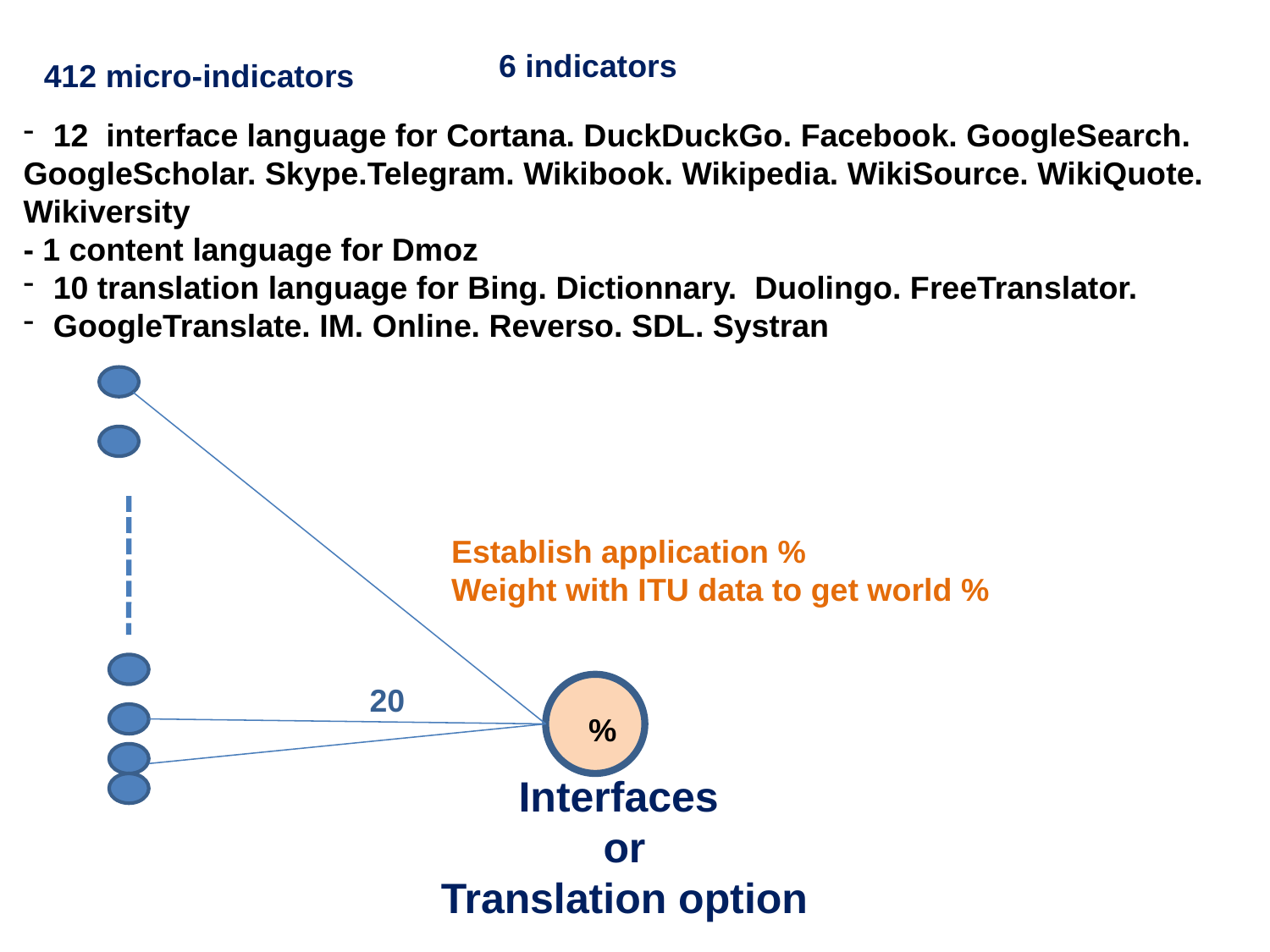

6 indicators
412 micro-indicators
12  interface language for Cortana. DuckDuckGo. Facebook. GoogleSearch.
GoogleScholar. Skype.Telegram. Wikibook. Wikipedia. WikiSource. WikiQuote.
Wikiversity
- 1 content language for Dmoz
10 translation language for Bing. Dictionnary.  Duolingo. FreeTranslator.
GoogleTranslate. IM. Online. Reverso. SDL. Systran

Establish application %
Weight with ITU data to get world %

20

%

Interfaces
or
Translation option